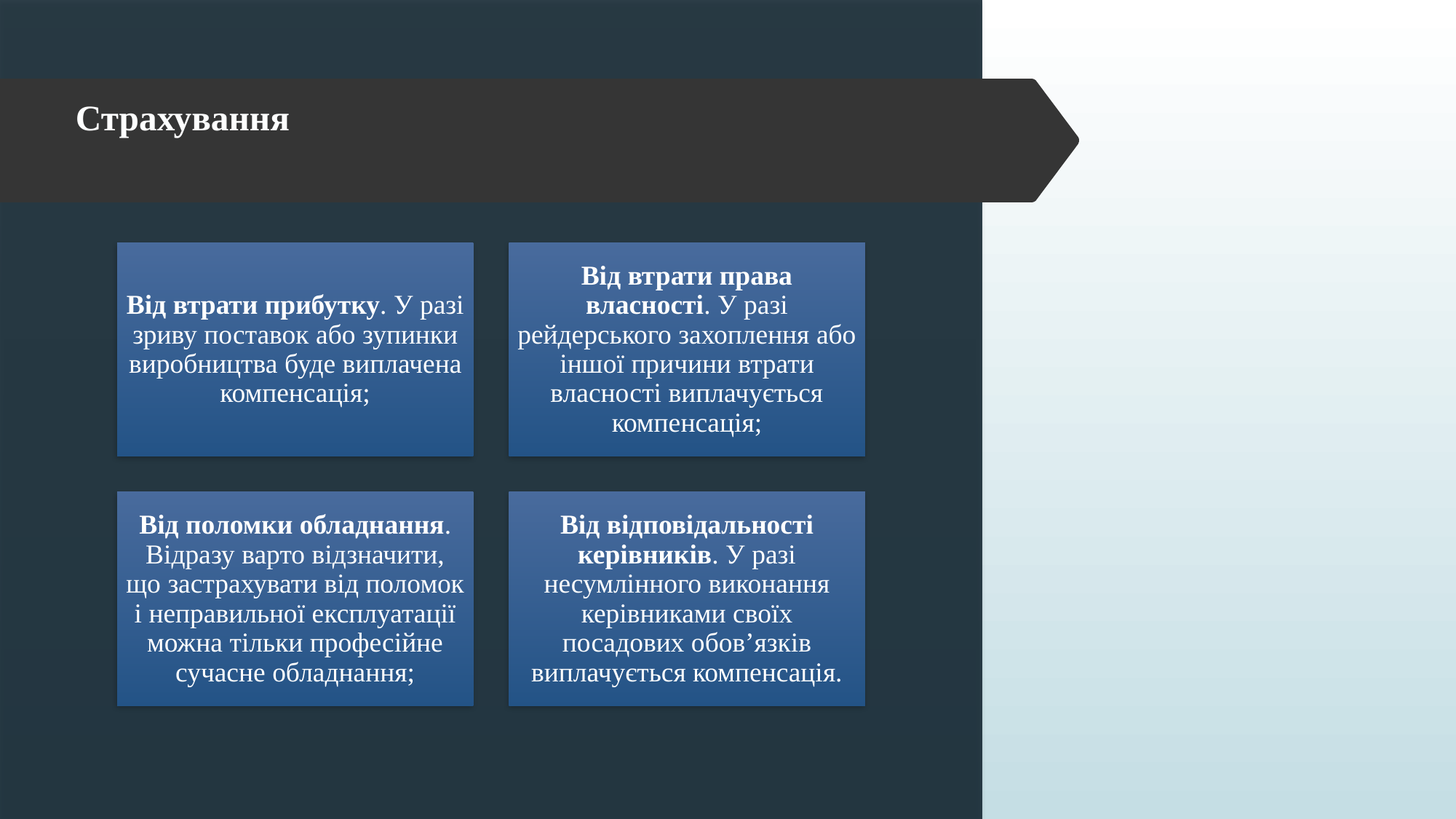

# Страхування
Від втрати прибутку. У разі зриву поставок або зупинки виробництва буде виплачена компенсація;
Від втрати права власності. У разі рейдерського захоплення або іншої причини втрати власності виплачується компенсація;
Від поломки обладнання. Відразу варто відзначити, що застрахувати від поломок і неправильної експлуатації можна тільки професійне сучасне обладнання;
Від відповідальності керівників. У разі несумлінного виконання керівниками своїх посадових обов’язків виплачується компенсація.